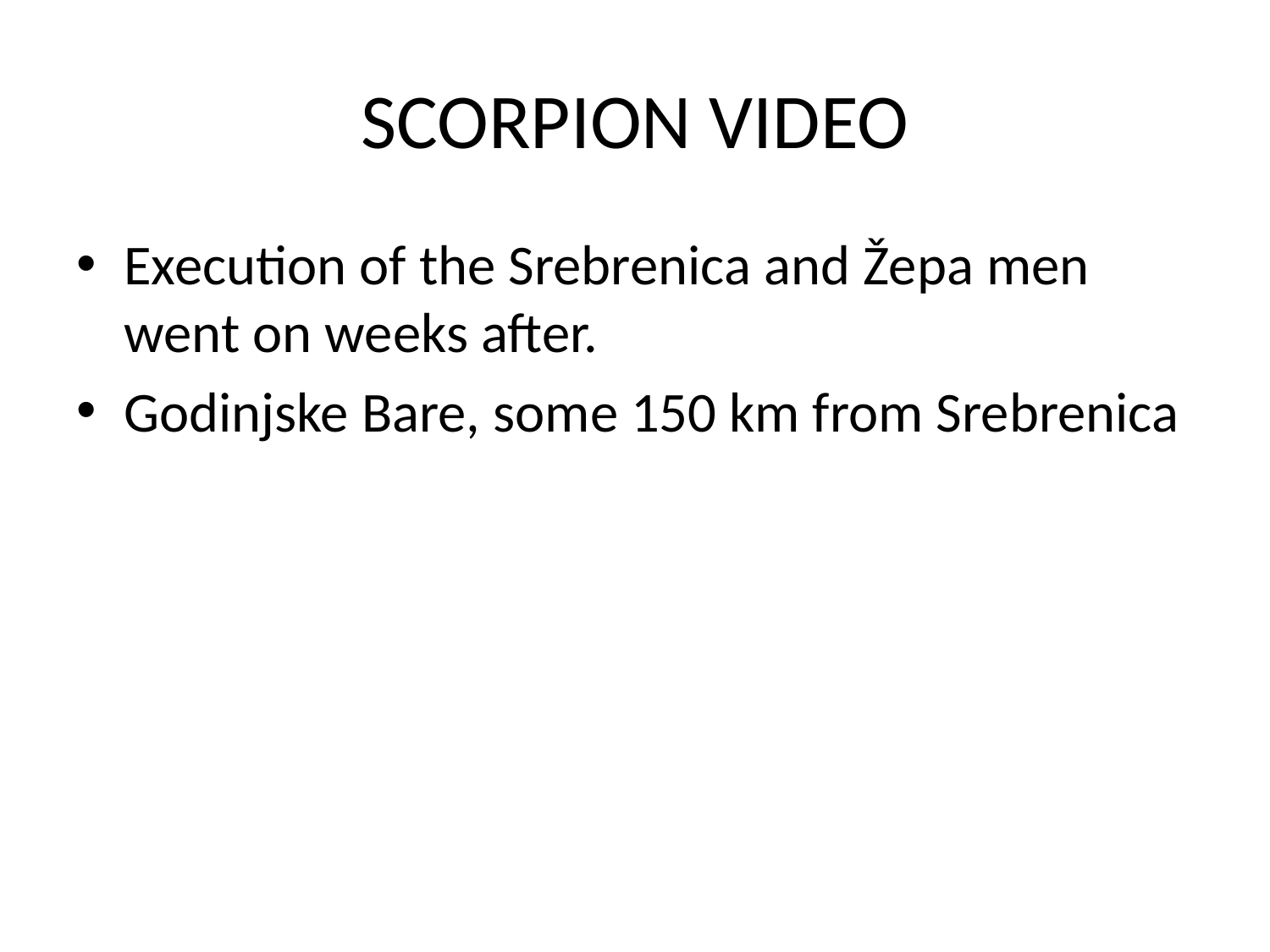

# SCORPION VIDEO
Execution of the Srebrenica and Žepa men went on weeks after.
Godinjske Bare, some 150 km from Srebrenica